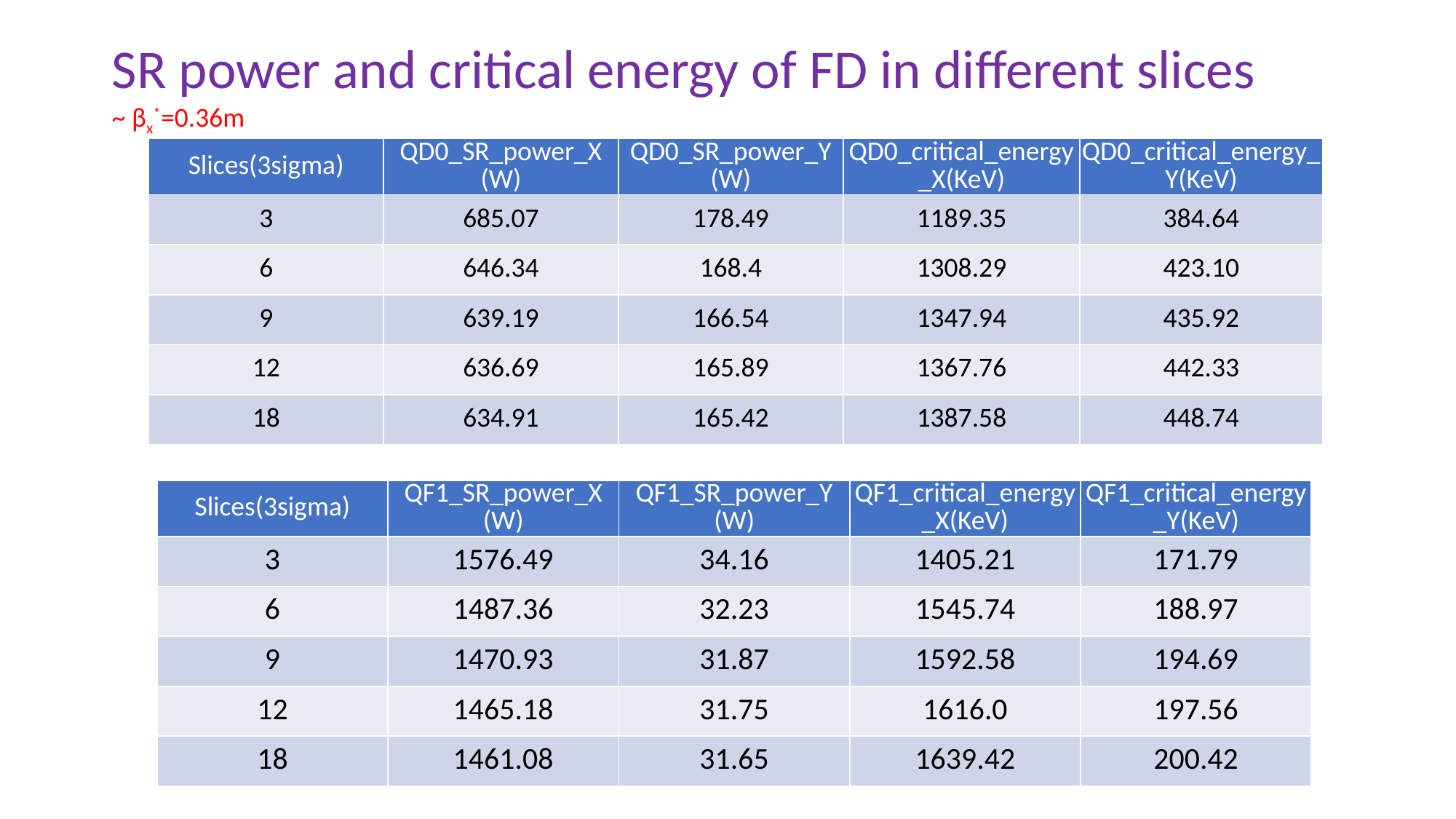

SR power and critical energy of FD in different slices
~ βx*=0.36m
| Slices(3sigma) | QD0\_SR\_power\_X (W) | QD0\_SR\_power\_Y (W) | QD0\_critical\_energy\_X(KeV) | QD0\_critical\_energy\_Y(KeV) |
| --- | --- | --- | --- | --- |
| 3 | 685.07 | 178.49 | 1189.35 | 384.64 |
| 6 | 646.34 | 168.4 | 1308.29 | 423.10 |
| 9 | 639.19 | 166.54 | 1347.94 | 435.92 |
| 12 | 636.69 | 165.89 | 1367.76 | 442.33 |
| 18 | 634.91 | 165.42 | 1387.58 | 448.74 |
| Slices(3sigma) | QF1\_SR\_power\_X (W) | QF1\_SR\_power\_Y (W) | QF1\_critical\_energy\_X(KeV) | QF1\_critical\_energy\_Y(KeV) |
| --- | --- | --- | --- | --- |
| 3 | 1576.49 | 34.16 | 1405.21 | 171.79 |
| 6 | 1487.36 | 32.23 | 1545.74 | 188.97 |
| 9 | 1470.93 | 31.87 | 1592.58 | 194.69 |
| 12 | 1465.18 | 31.75 | 1616.0 | 197.56 |
| 18 | 1461.08 | 31.65 | 1639.42 | 200.42 |